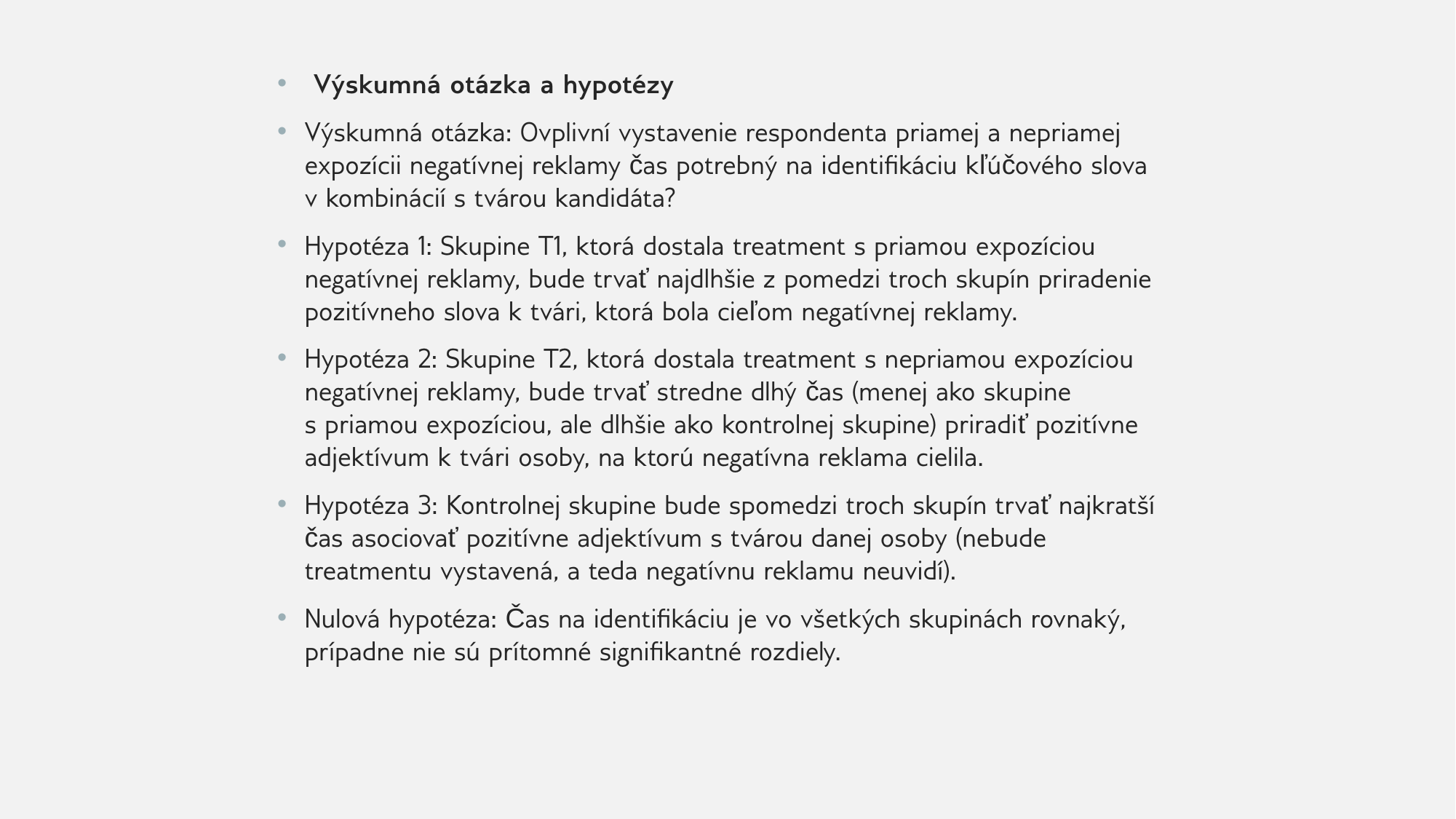

Výskumná otázka a hypotézy
Výskumná otázka: Ovplivní vystavenie respondenta priamej a nepriamej expozícii negatívnej reklamy čas potrebný na identifikáciu kľúčového slova v kombinácií s tvárou kandidáta?
Hypotéza 1: Skupine T1, ktorá dostala treatment s priamou expozíciou negatívnej reklamy, bude trvať najdlhšie z pomedzi troch skupín priradenie pozitívneho slova k tvári, ktorá bola cieľom negatívnej reklamy.
Hypotéza 2: Skupine T2, ktorá dostala treatment s nepriamou expozíciou negatívnej reklamy, bude trvať stredne dlhý čas (menej ako skupine s priamou expozíciou, ale dlhšie ako kontrolnej skupine) priradiť pozitívne adjektívum k tvári osoby, na ktorú negatívna reklama cielila.
Hypotéza 3: Kontrolnej skupine bude spomedzi troch skupín trvať najkratší čas asociovať pozitívne adjektívum s tvárou danej osoby (nebude treatmentu vystavená, a teda negatívnu reklamu neuvidí).
Nulová hypotéza: Čas na identifikáciu je vo všetkých skupinách rovnaký, prípadne nie sú prítomné signifikantné rozdiely.